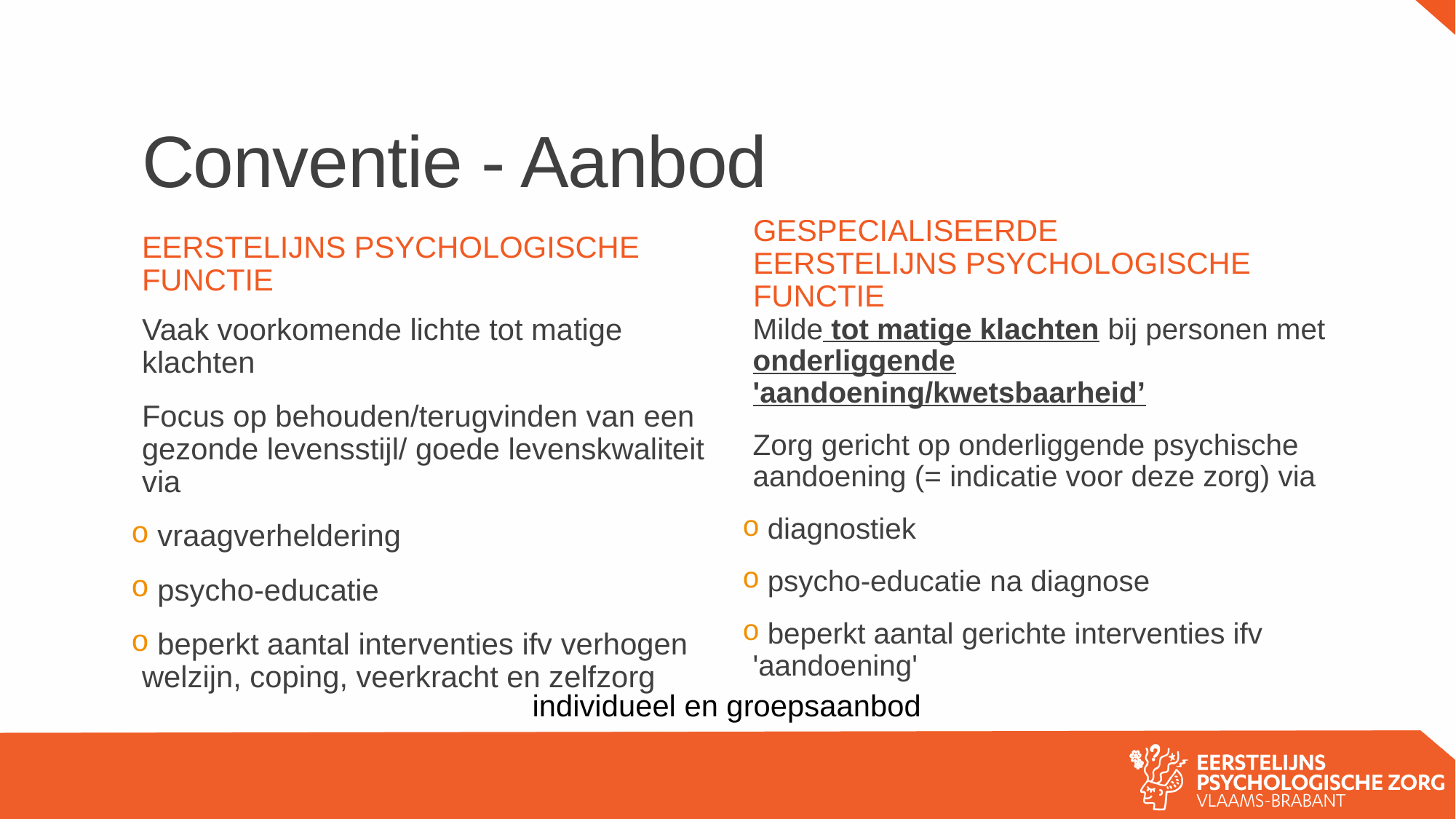

# Conventie - Aanbod
Eerstelijns Psychologische functie
Gespecialiseerde
Eerstelijns Psychologische functie
Vaak voorkomende lichte tot matige klachten
Focus op behouden/terugvinden van een gezonde levensstijl/ goede levenskwaliteit via
 vraagverheldering
 psycho-educatie
 beperkt aantal interventies ifv verhogen welzijn, coping, veerkracht en zelfzorg

Milde tot matige klachten bij personen met onderliggende 'aandoening/kwetsbaarheid’
Zorg gericht op onderliggende psychische aandoening (= indicatie voor deze zorg) via
 diagnostiek
 psycho-educatie na diagnose
 beperkt aantal gerichte interventies ifv 'aandoening'

individueel en groepsaanbod